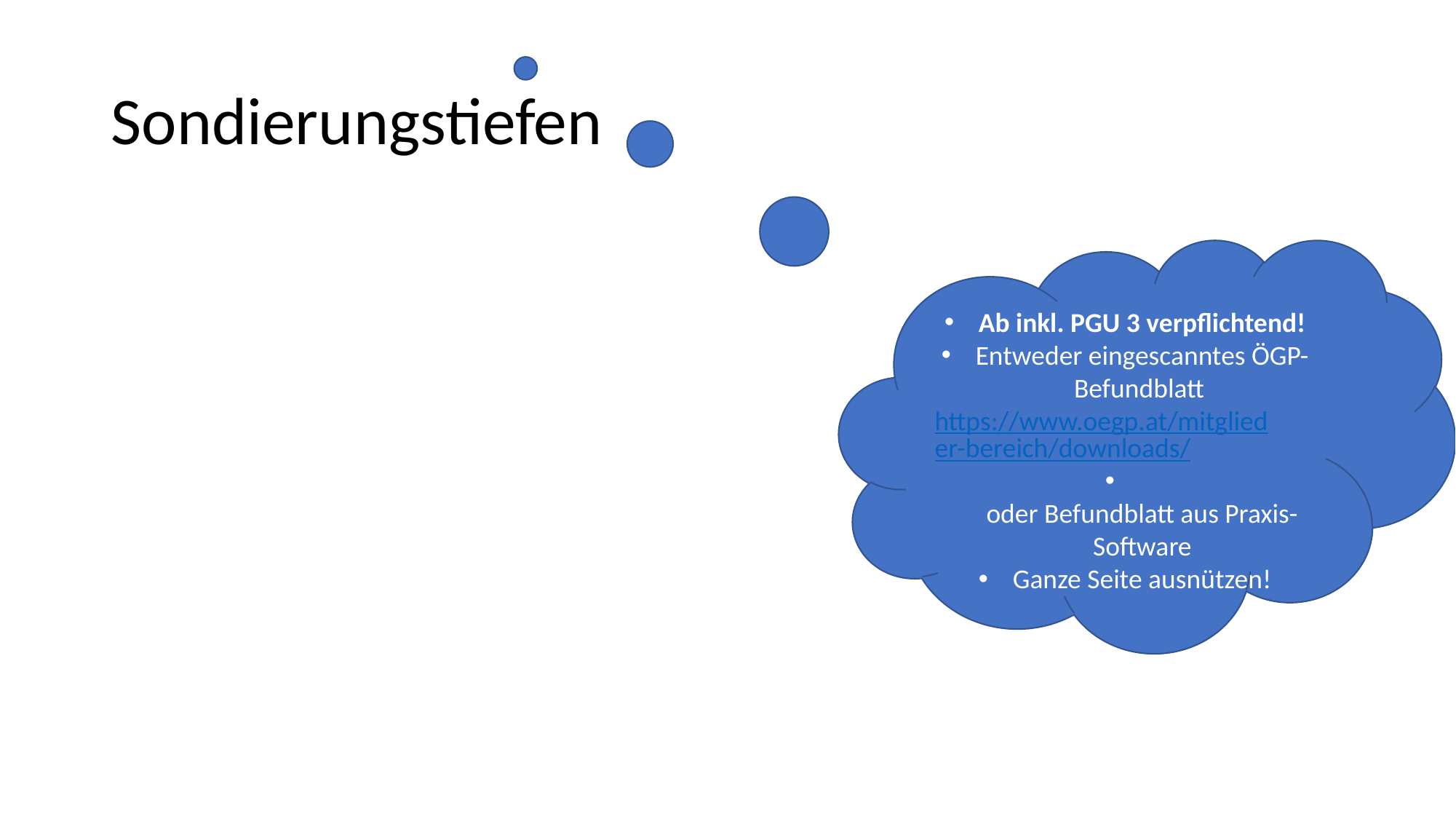

# Sondierungstiefen

Ab inkl. PGU 3 verpflichtend!
Entweder eingescanntes ÖGP-Befundblatt
https://www.oegp.at/mitglieder-bereich/downloads/
oder Befundblatt aus Praxis-Software
Ganze Seite ausnützen!